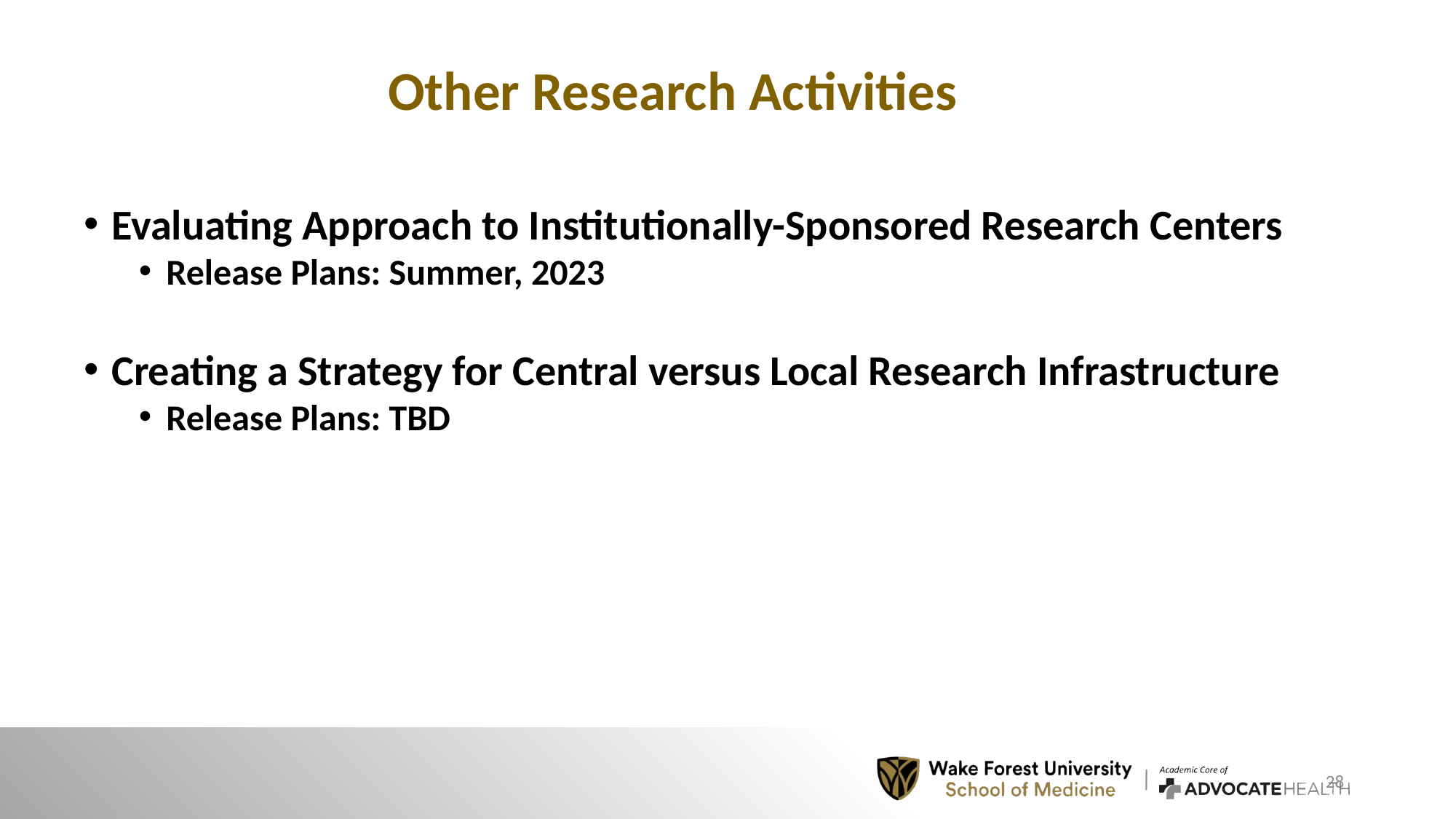

# Other Research Activities
Evaluating Approach to Institutionally-Sponsored Research Centers
Release Plans: Summer, 2023

Creating a Strategy for Central versus Local Research Infrastructure
Release Plans: TBD
28